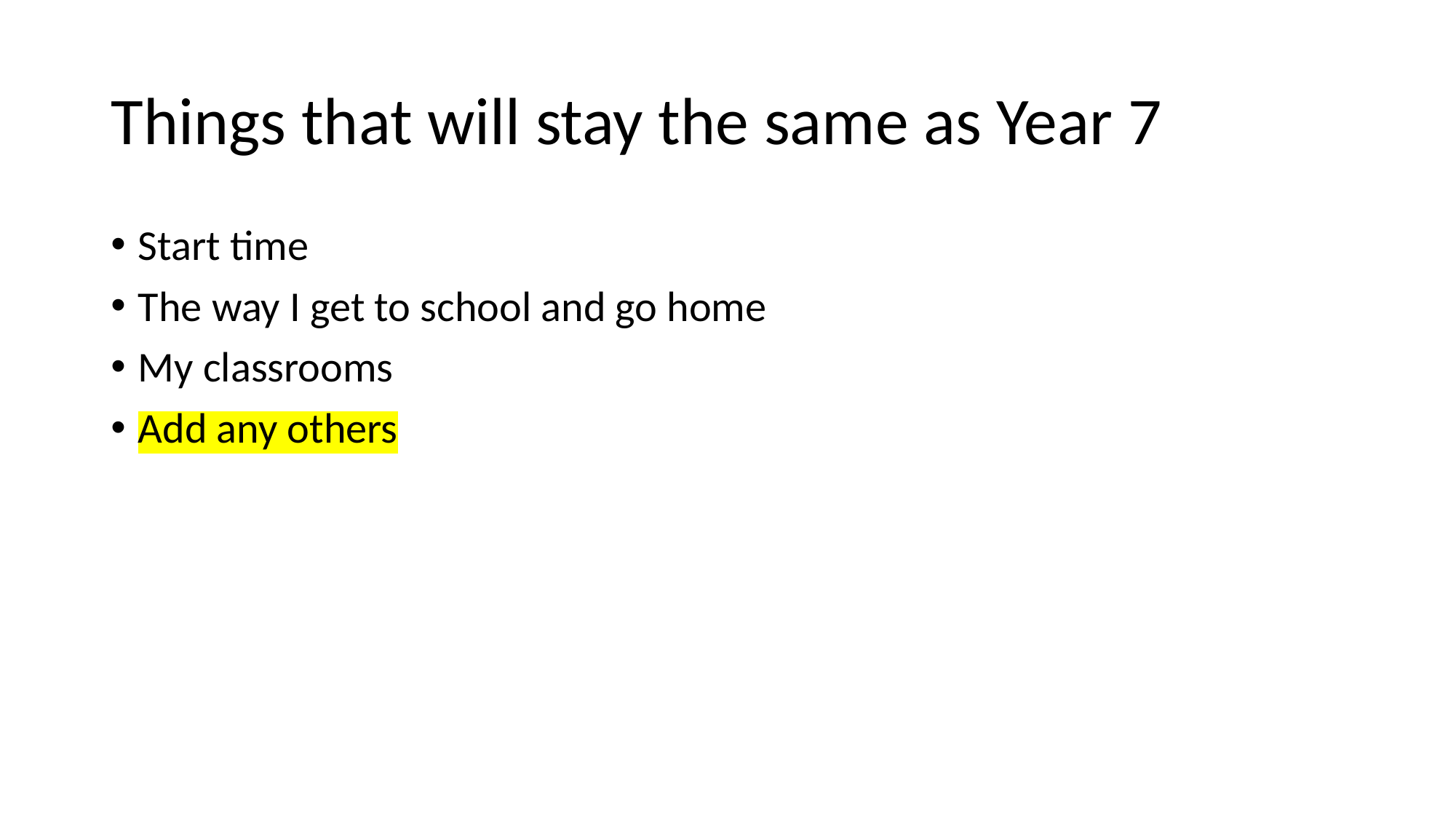

# Things that will stay the same as Year 7
Start time
The way I get to school and go home
My classrooms
Add any others